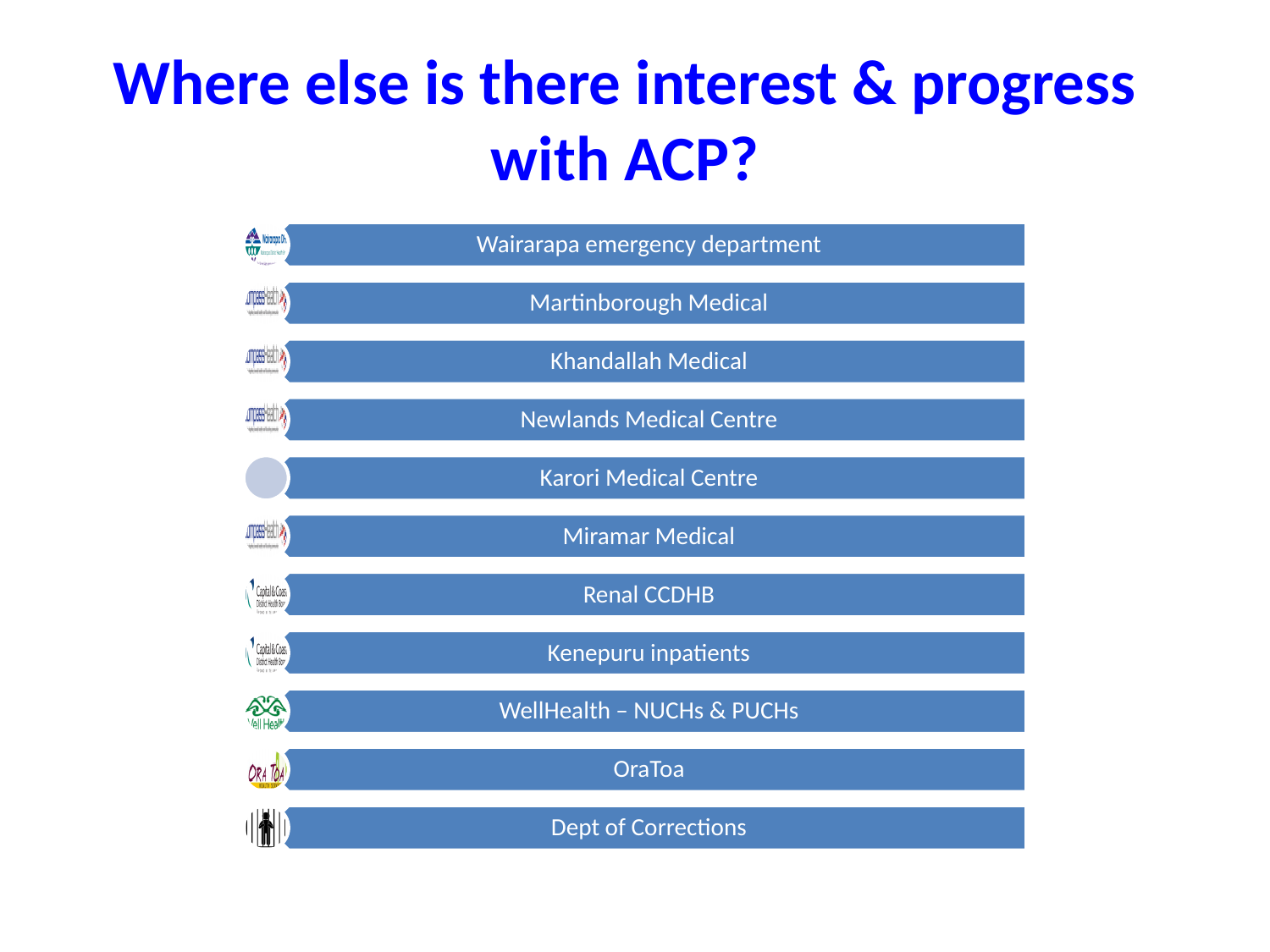

# Where else is there interest & progress with ACP?
Wairarapa emergency department
Martinborough Medical
Khandallah Medical
Newlands Medical Centre
Karori Medical Centre
Miramar Medical
Renal CCDHB
Kenepuru inpatients
WellHealth – NUCHs & PUCHs
OraToa
Dept of Corrections